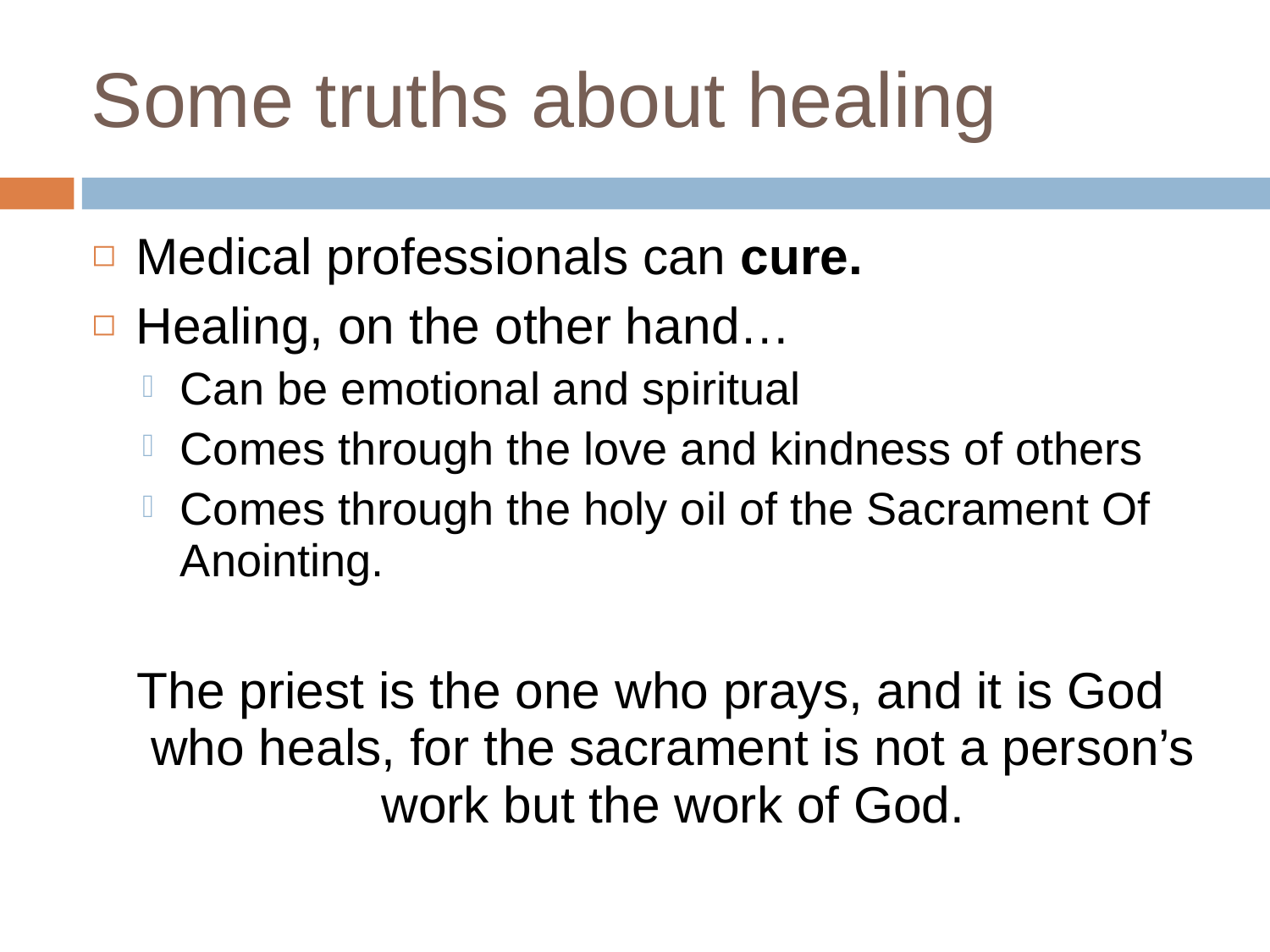

Some truths about healing
Medical professionals can cure.
Healing, on the other hand…
Can be emotional and spiritual
Comes through the love and kindness of others
Comes through the holy oil of the Sacrament Of Anointing.

The priest is the one who prays, and it is God who heals, for the sacrament is not a person’s work but the work of God.